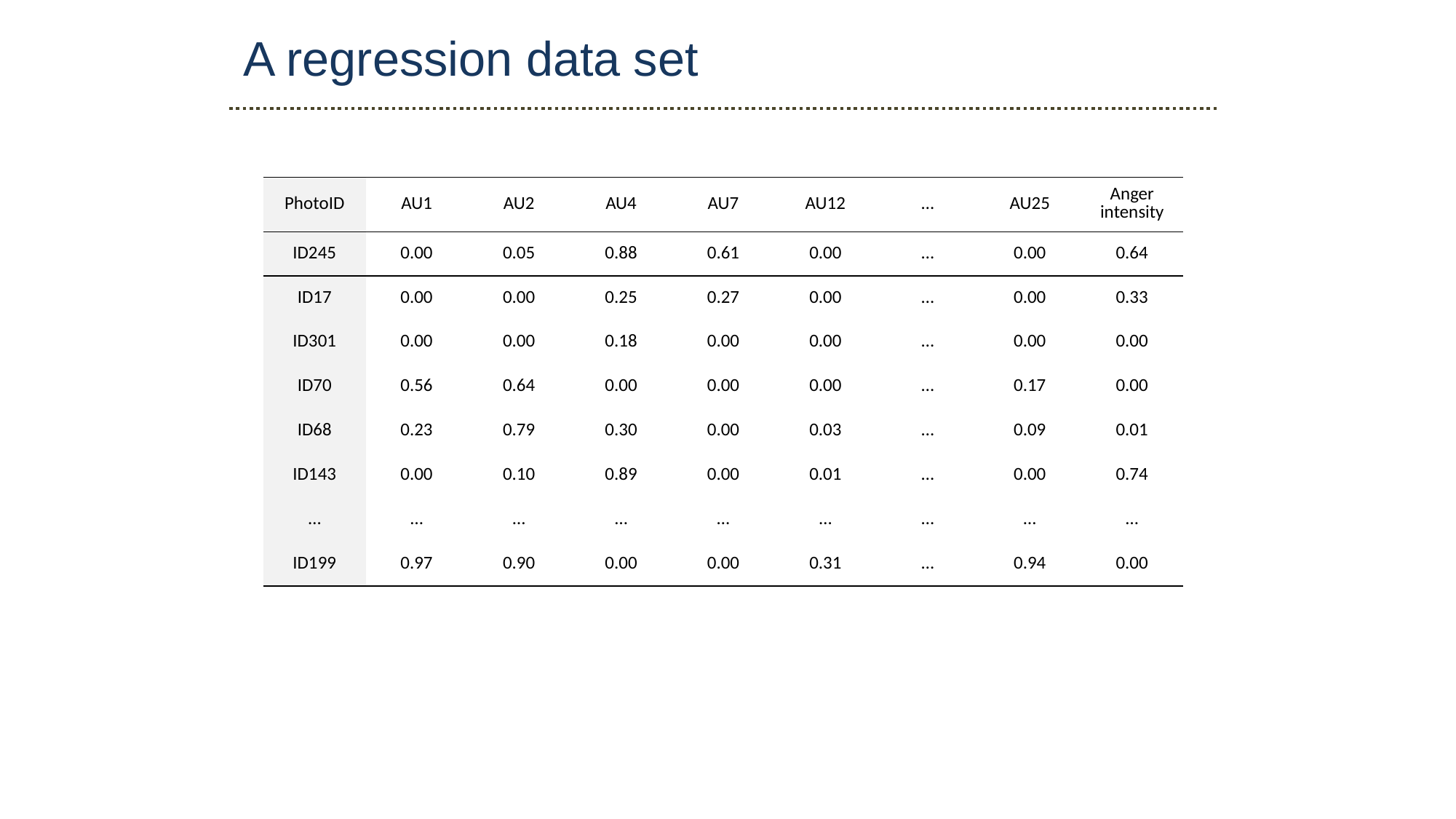

A regression data set
| PhotoID | AU1 | AU2 | AU4 | AU7 | AU12 | … | AU25 | Anger intensity |
| --- | --- | --- | --- | --- | --- | --- | --- | --- |
| ID245 | 0.00 | 0.05 | 0.88 | 0.61 | 0.00 | … | 0.00 | 0.64 |
| ID17 | 0.00 | 0.00 | 0.25 | 0.27 | 0.00 | … | 0.00 | 0.33 |
| ID301 | 0.00 | 0.00 | 0.18 | 0.00 | 0.00 | … | 0.00 | 0.00 |
| ID70 | 0.56 | 0.64 | 0.00 | 0.00 | 0.00 | … | 0.17 | 0.00 |
| ID68 | 0.23 | 0.79 | 0.30 | 0.00 | 0.03 | … | 0.09 | 0.01 |
| ID143 | 0.00 | 0.10 | 0.89 | 0.00 | 0.01 | … | 0.00 | 0.74 |
| … | … | … | … | … | … | … | … | … |
| ID199 | 0.97 | 0.90 | 0.00 | 0.00 | 0.31 | … | 0.94 | 0.00 |